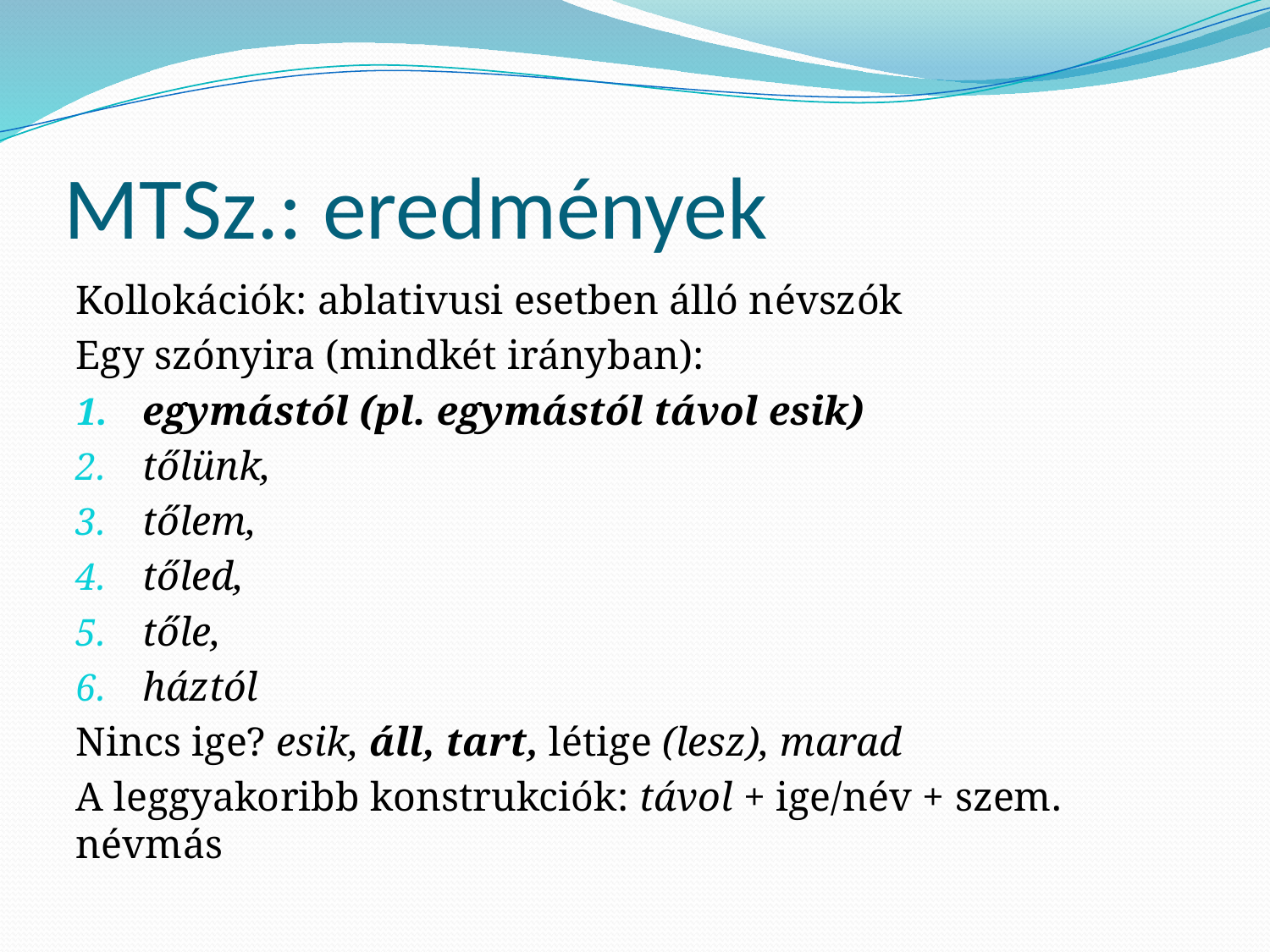

# MTSz.: eredmények
Kollokációk: ablativusi esetben álló névszók
Egy szónyira (mindkét irányban):
egymástól (pl. egymástól távol esik)
tőlünk,
tőlem,
tőled,
tőle,
háztól
Nincs ige? esik, áll, tart, létige (lesz), marad
A leggyakoribb konstrukciók: távol + ige/név + szem. névmás